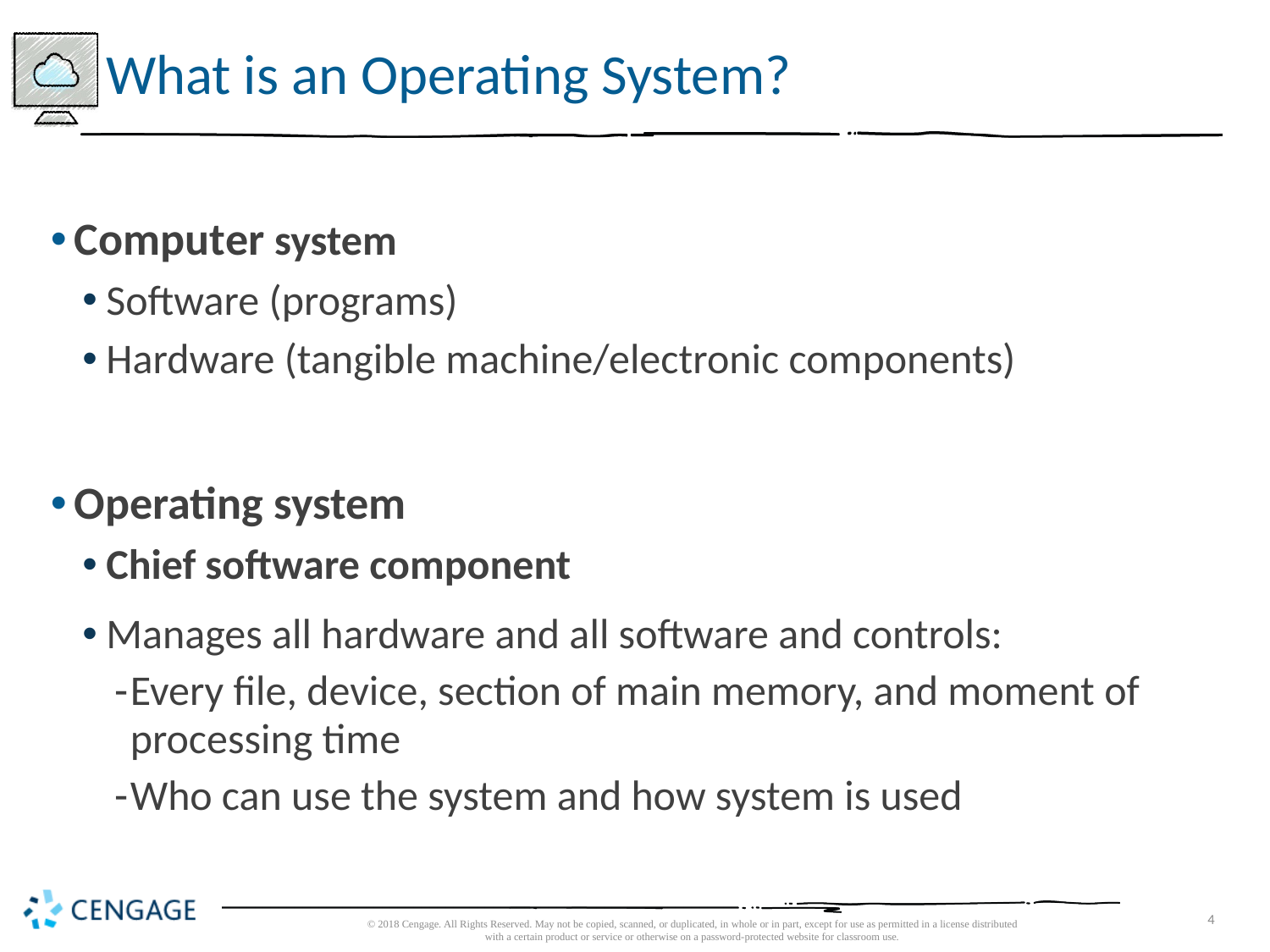

# What is an Operating System?
Computer system
Software (programs)
Hardware (tangible machine/electronic components)

Operating system
Chief software component
Manages all hardware and all software and controls:
Every file, device, section of main memory, and moment of processing time
Who can use the system and how system is used
© 2018 Cengage. All Rights Reserved. May not be copied, scanned, or duplicated, in whole or in part, except for use as permitted in a license distributed with a certain product or service or otherwise on a password-protected website for classroom use.